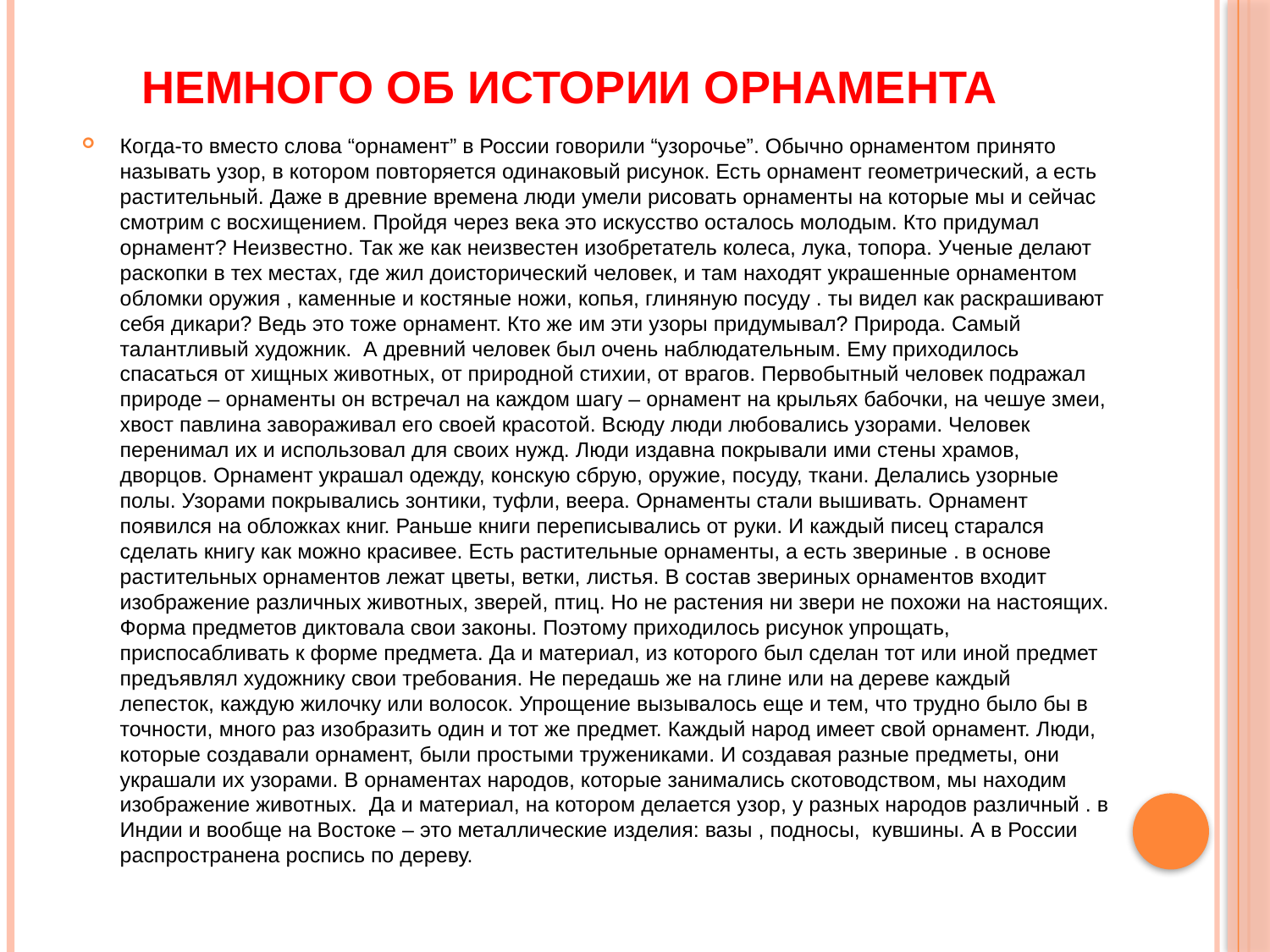

# НЕМНОГО ОБ ИСТОРИИ ОРНАМЕНТА
Когда-то вместо слова “орнамент” в России говорили “узорочье”. Обычно орнаментом принято называть узор, в котором повторяется одинаковый рисунок. Есть орнамент геометрический, а есть растительный. Даже в древние времена люди умели рисовать орнаменты на которые мы и сейчас смотрим с восхищением. Пройдя через века это искусство осталось молодым. Кто придумал орнамент? Неизвестно. Так же как неизвестен изобретатель колеса, лука, топора. Ученые делают раскопки в тех местах, где жил доисторический человек, и там находят украшенные орнаментом обломки оружия , каменные и костяные ножи, копья, глиняную посуду . ты видел как раскрашивают себя дикари? Ведь это тоже орнамент. Кто же им эти узоры придумывал? Природа. Самый талантливый художник.  А древний человек был очень наблюдательным. Ему приходилось спасаться от хищных животных, от природной стихии, от врагов. Первобытный человек подражал природе – орнаменты он встречал на каждом шагу – орнамент на крыльях бабочки, на чешуе змеи, хвост павлина завораживал его своей красотой. Всюду люди любовались узорами. Человек перенимал их и использовал для своих нужд. Люди издавна покрывали ими стены храмов, дворцов. Орнамент украшал одежду, конскую сбрую, оружие, посуду, ткани. Делались узорные полы. Узорами покрывались зонтики, туфли, веера. Орнаменты стали вышивать. Орнамент появился на обложках книг. Раньше книги переписывались от руки. И каждый писец старался сделать книгу как можно красивее. Есть растительные орнаменты, а есть звериные . в основе растительных орнаментов лежат цветы, ветки, листья. В состав звериных орнаментов входит изображение различных животных, зверей, птиц. Но не растения ни звери не похожи на настоящих. Форма предметов диктовала свои законы. Поэтому приходилось рисунок упрощать, приспосабливать к форме предмета. Да и материал, из которого был сделан тот или иной предмет предъявлял художнику свои требования. Не передашь же на глине или на дереве каждый лепесток, каждую жилочку или волосок. Упрощение вызывалось еще и тем, что трудно было бы в точности, много раз изобразить один и тот же предмет. Каждый народ имеет свой орнамент. Люди, которые создавали орнамент, были простыми тружениками. И создавая разные предметы, они украшали их узорами. В орнаментах народов, которые занимались скотоводством, мы находим изображение животных.  Да и материал, на котором делается узор, у разных народов различный . в Индии и вообще на Востоке – это металлические изделия: вазы , подносы,  кувшины. А в России распространена роспись по дереву.